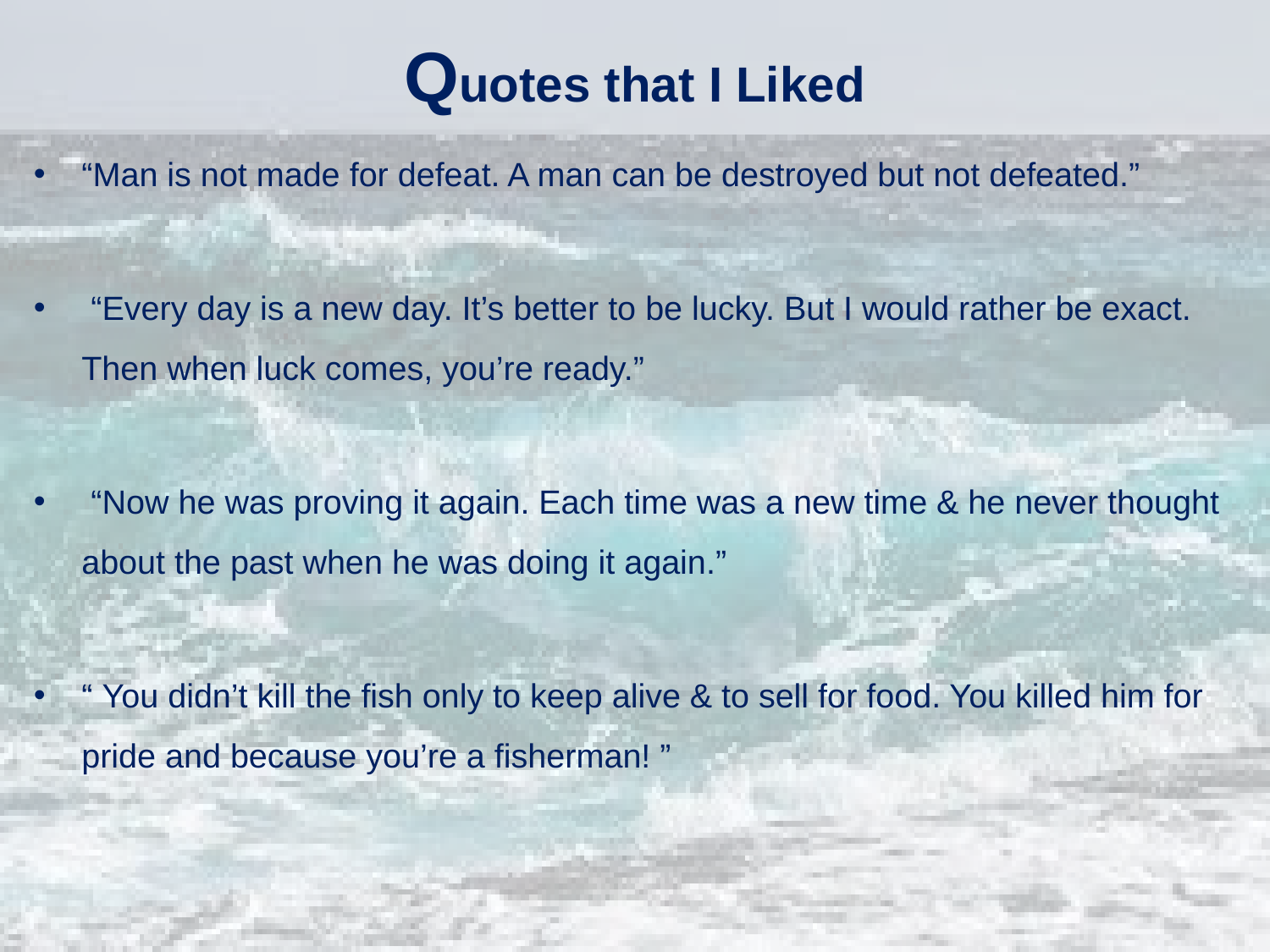

# Quotes that I Liked
“Man is not made for defeat. A man can be destroyed but not defeated.”

 “Every day is a new day. It’s better to be lucky. But I would rather be exact. Then when luck comes, you’re ready.”

 “Now he was proving it again. Each time was a new time & he never thought about the past when he was doing it again.”

“ You didn’t kill the fish only to keep alive & to sell for food. You killed him for pride and because you’re a fisherman! ”